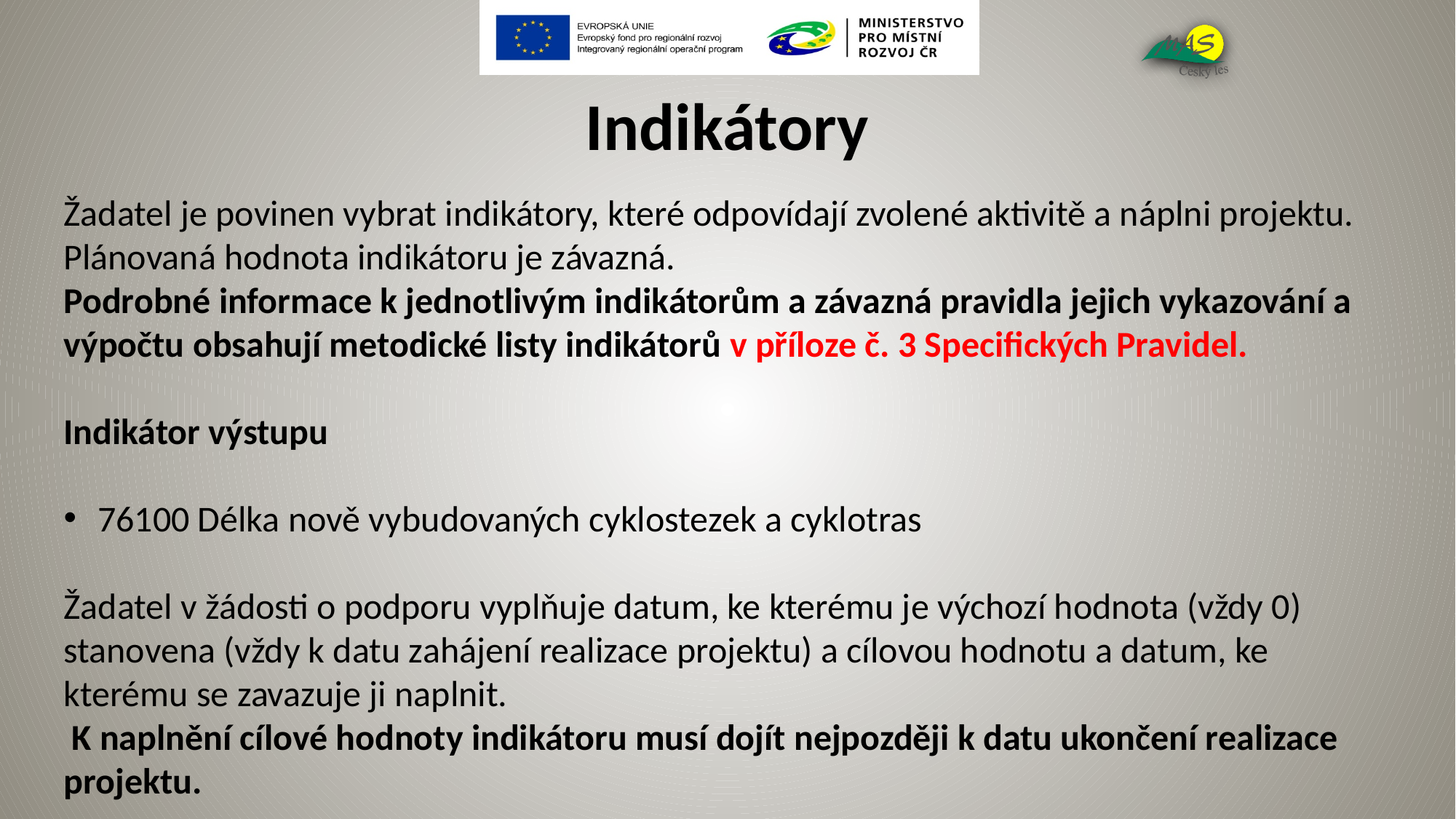

# Indikátory

Žadatel je povinen vybrat indikátory, které odpovídají zvolené aktivitě a náplni projektu. Plánovaná hodnota indikátoru je závazná.
Podrobné informace k jednotlivým indikátorům a závazná pravidla jejich vykazování a výpočtu obsahují metodické listy indikátorů v příloze č. 3 Specifických Pravidel.

Indikátor výstupu

76100 Délka nově vybudovaných cyklostezek a cyklotras

Žadatel v žádosti o podporu vyplňuje datum, ke kterému je výchozí hodnota (vždy 0) stanovena (vždy k datu zahájení realizace projektu) a cílovou hodnotu a datum, ke kterému se zavazuje ji naplnit.
 K naplnění cílové hodnoty indikátoru musí dojít nejpozději k datu ukončení realizace projektu.